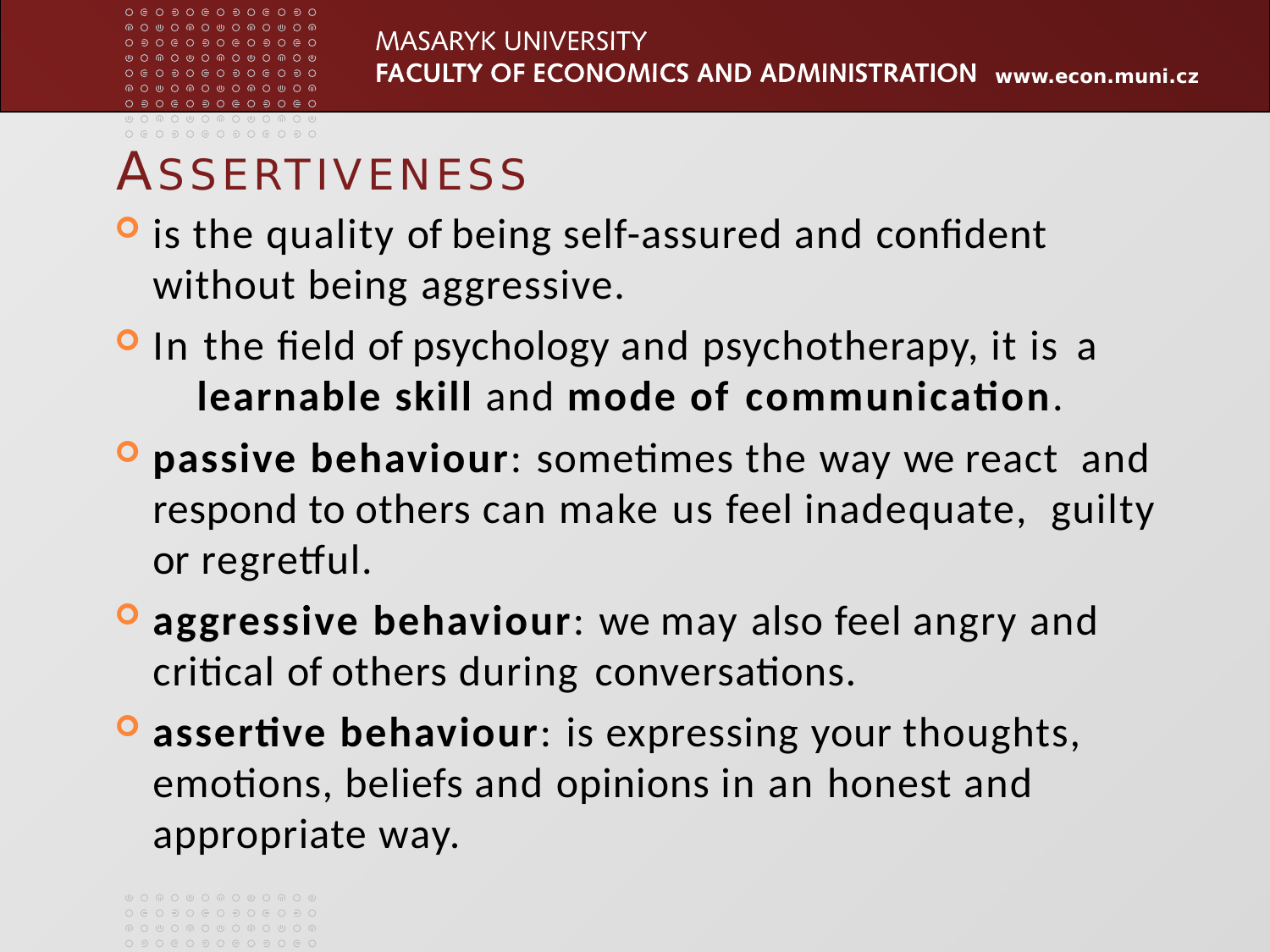

# ASSERTIVENESS
is the quality of being self-assured and confident  without being aggressive.
In the field of psychology and psychotherapy, it is a
learnable skill and mode of communication.
passive behaviour: sometimes the way we react  and respond to others can make us feel inadequate,  guilty or regretful.
aggressive behaviour: we may also feel angry and  critical of others during conversations.
assertive behaviour: is expressing your thoughts,  emotions, beliefs and opinions in an honest and  appropriate way.